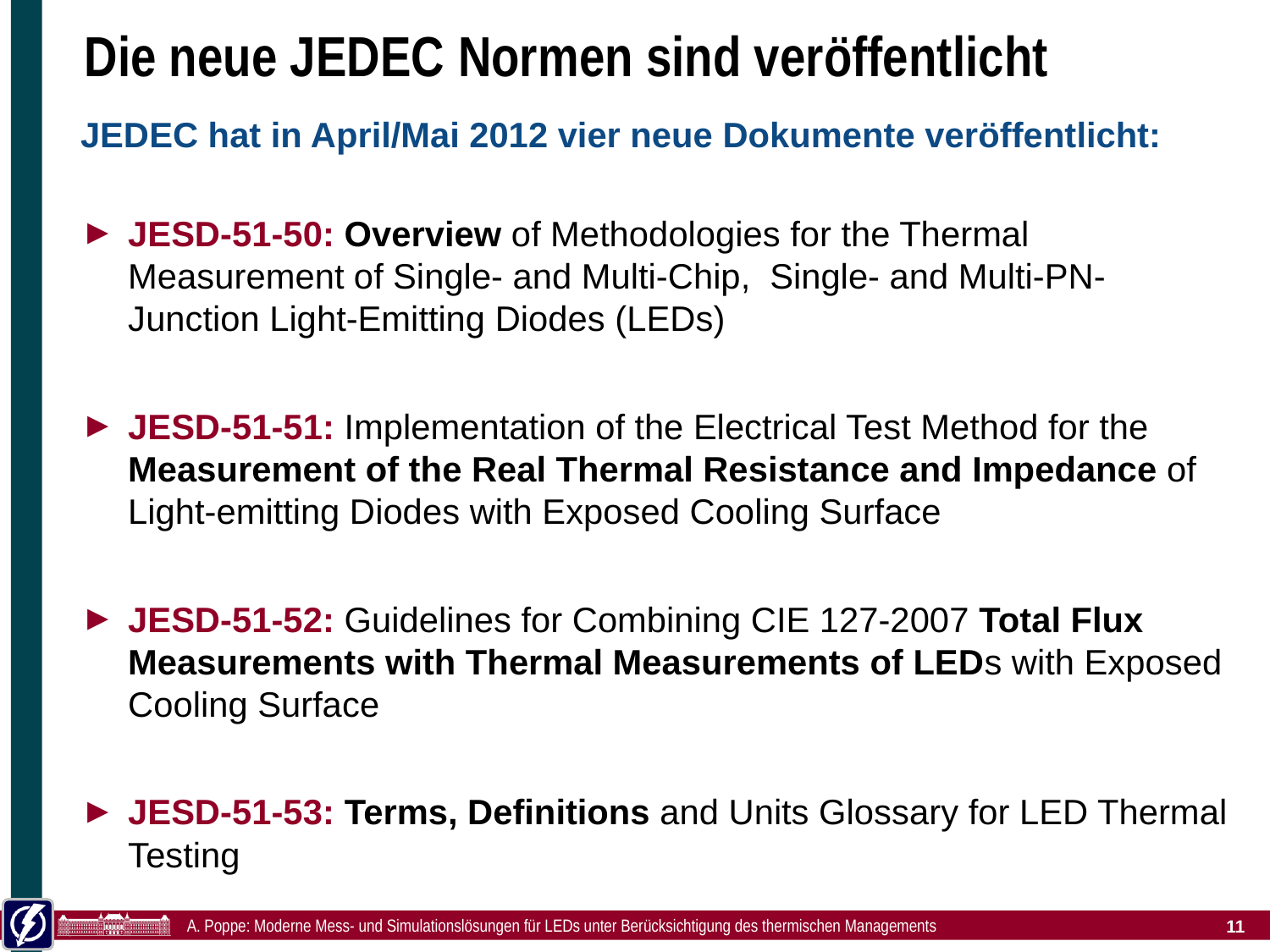

# Die neue JEDEC Normen sind veröffentlicht
JEDEC hat in April/Mai 2012 vier neue Dokumente veröffentlicht:

JESD-51-50: Overview of Methodologies for the Thermal Measurement of Single- and Multi-Chip,  Single- and Multi-PN-Junction Light-Emitting Diodes (LEDs)

JESD-51-51: Implementation of the Electrical Test Method for the Measurement of the Real Thermal Resistance and Impedance of Light-emitting Diodes with Exposed Cooling Surface

JESD-51-52: Guidelines for Combining CIE 127-2007 Total Flux Measurements with Thermal Measurements of LEDs with Exposed Cooling Surface

JESD-51-53: Terms, Definitions and Units Glossary for LED Thermal Testing

A. Poppe: Moderne Mess- und Simulationslösungen für LEDs unter Berücksichtigung des thermischen Managements
11